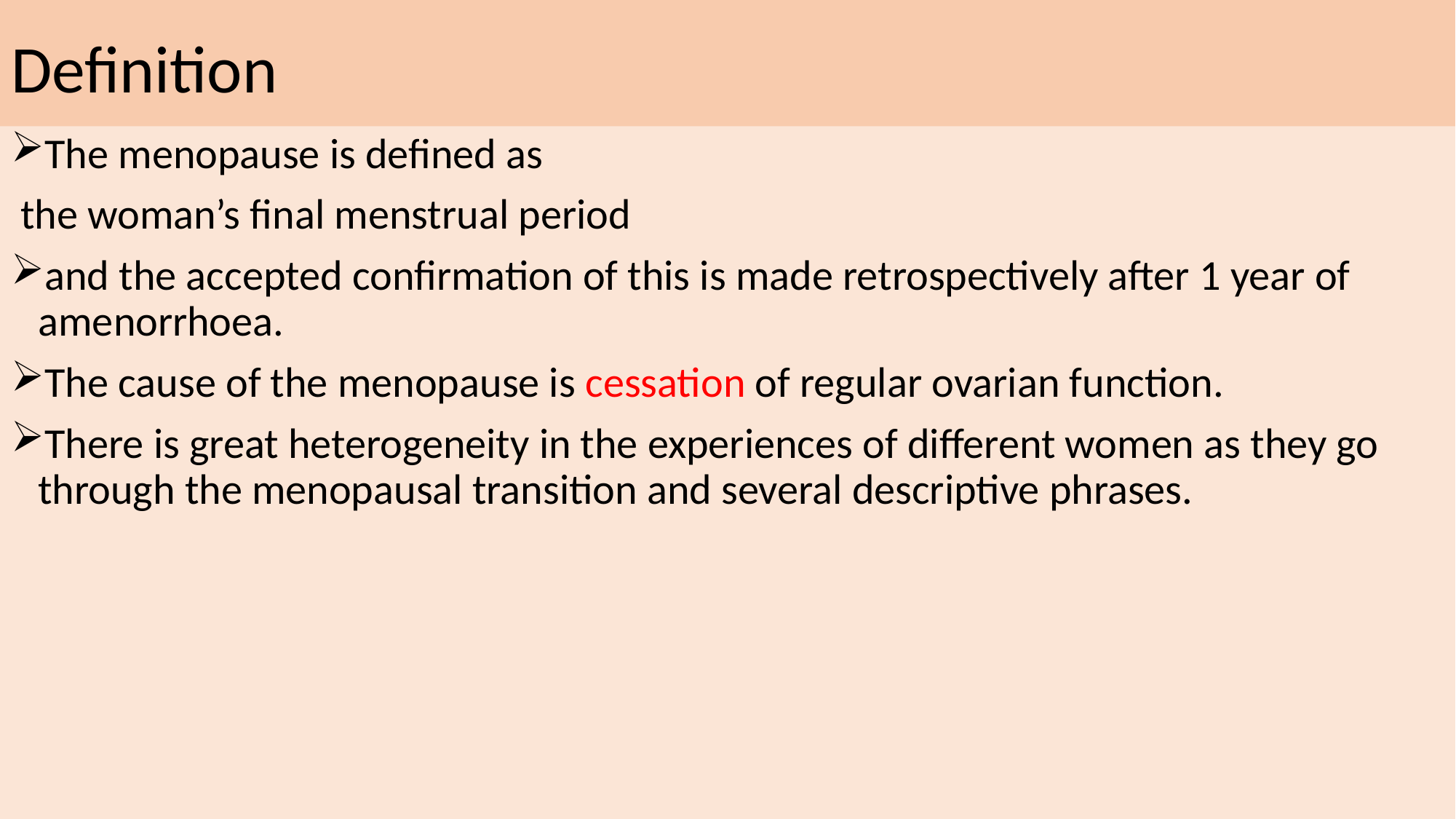

# Definition
The menopause is defined as
 the woman’s final menstrual period
and the accepted confirmation of this is made retrospectively after 1 year of amenorrhoea.
The cause of the menopause is cessation of regular ovarian function.
There is great heterogeneity in the experiences of different women as they go through the menopausal transition and several descriptive phrases.